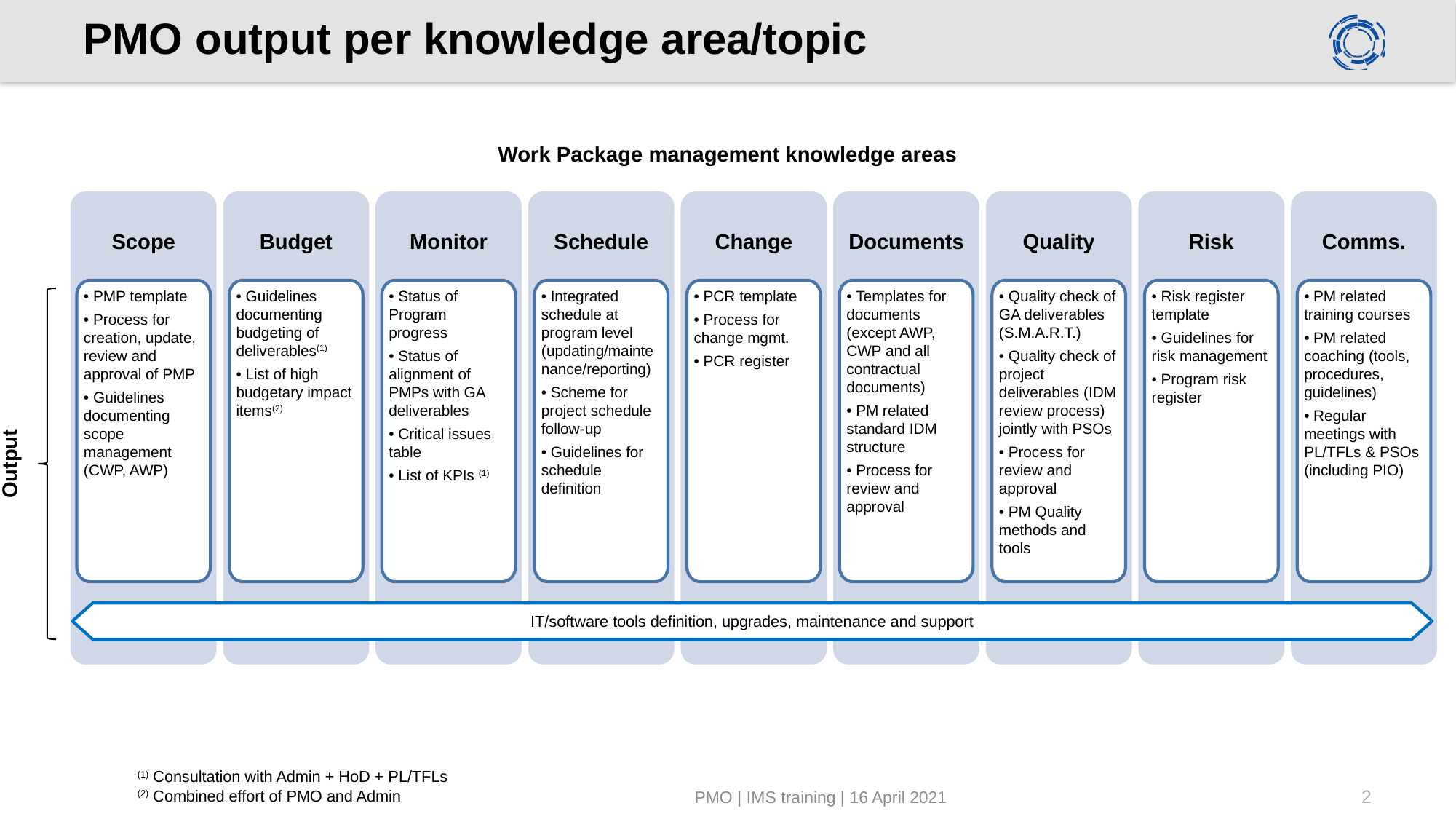

# PMO output per knowledge area/topic
Work Package management knowledge areas

Budget

Monitor

Schedule

Change

Documents

Quality

Risk

Comms.

Scope

• PMP template
• Process for creation, update, review and approval of PMP
• Guidelines documenting scope management (CWP, AWP)

• Guidelines documenting budgeting of deliverables(1)
• List of high budgetary impact items(2)

• Status of Program progress
• Status of alignment of PMPs with GA deliverables
• Critical issues table
• List of KPIs (1)
• Integrated schedule at program level (updating/maintenance/reporting)
• Scheme for project schedule follow-up
• Guidelines for schedule definition

• PCR template
• Process for change mgmt.
• PCR register
• Templates for documents (except AWP, CWP and all contractual documents)
• PM related standard IDM structure
• Process for review and approval

• Quality check of GA deliverables (S.M.A.R.T.)
• Quality check of project deliverables (IDM review process) jointly with PSOs
• Process for review and approval
• PM Quality methods and tools
• Risk register template
• Guidelines for risk management
• Program risk register
• PM related training courses
• PM related coaching (tools, procedures, guidelines)
• Regular meetings with PL/TFLs & PSOs (including PIO)

Output
IT/software tools definition, upgrades, maintenance and support
(1) Consultation with Admin + HoD + PL/TFLs
(2) Combined effort of PMO and Admin
PMO | IMS training | 16 April 2021
2